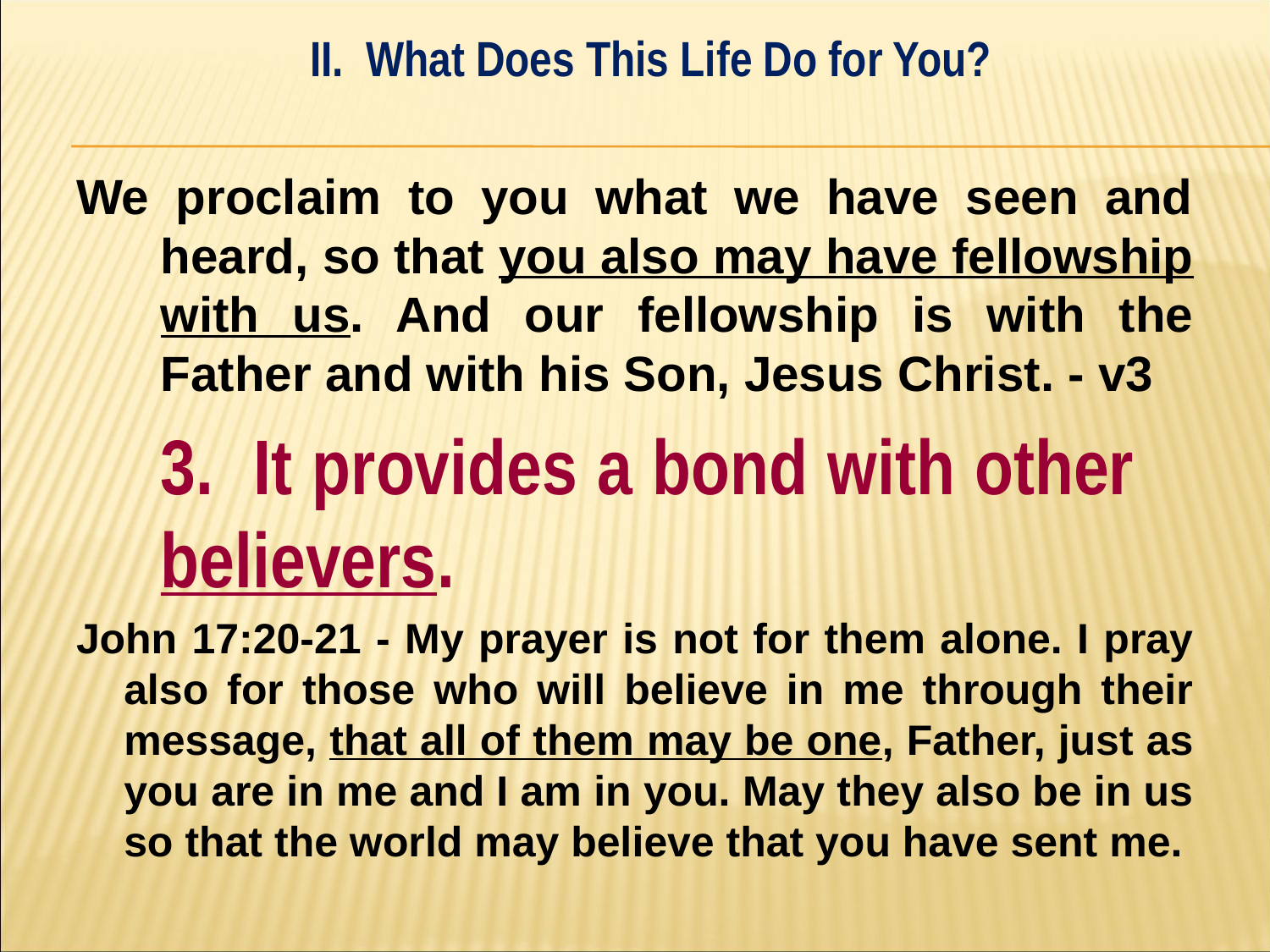

II.  What Does This Life Do for You?
#
We proclaim to you what we have seen and heard, so that you also may have fellowship with us. And our fellowship is with the Father and with his Son, Jesus Christ. - v3
	3.  It provides a bond with other 	believers.
John 17:20-21 - My prayer is not for them alone. I pray also for those who will believe in me through their message, that all of them may be one, Father, just as you are in me and I am in you. May they also be in us so that the world may believe that you have sent me.